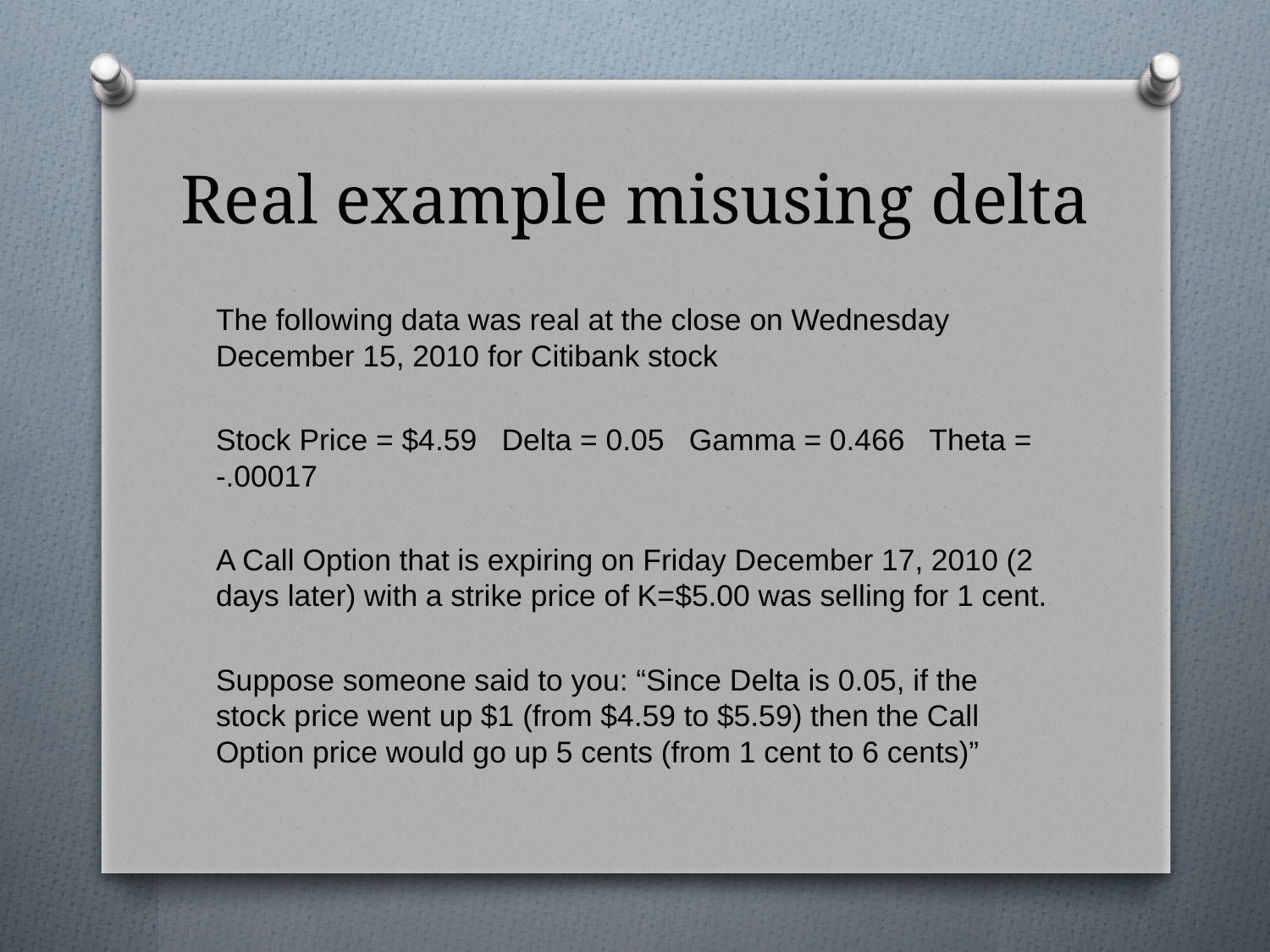

# Real example misusing delta
The following data was real at the close on Wednesday December 15, 2010 for Citibank stock

Stock Price = $4.59   Delta = 0.05   Gamma = 0.466   Theta = -.00017

A Call Option that is expiring on Friday December 17, 2010 (2 days later) with a strike price of K=$5.00 was selling for 1 cent.

Suppose someone said to you: “Since Delta is 0.05, if the stock price went up $1 (from $4.59 to $5.59) then the Call Option price would go up 5 cents (from 1 cent to 6 cents)”